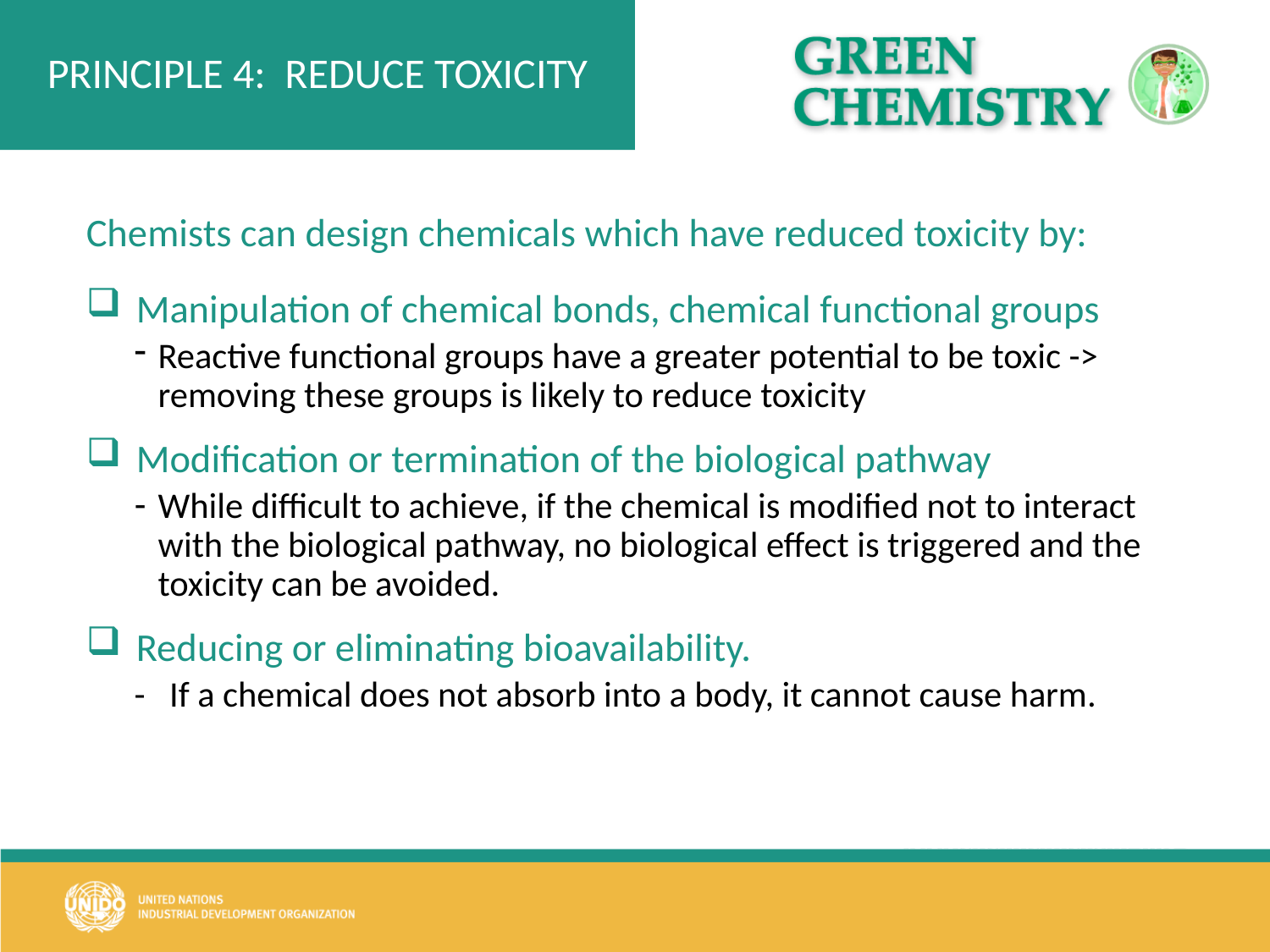

# PRINCIPLE 4:  REDUCE TOXICITY
Chemists can design chemicals which have reduced toxicity by:

Manipulation of chemical bonds, chemical functional groups
Reactive functional groups have a greater potential to be toxic -> removing these groups is likely to reduce toxicity

Modification or termination of the biological pathway
While difficult to achieve, if the chemical is modified not to interact with the biological pathway, no biological effect is triggered and the toxicity can be avoided.

Reducing or eliminating bioavailability.
-   If a chemical does not absorb into a body, it cannot cause harm.